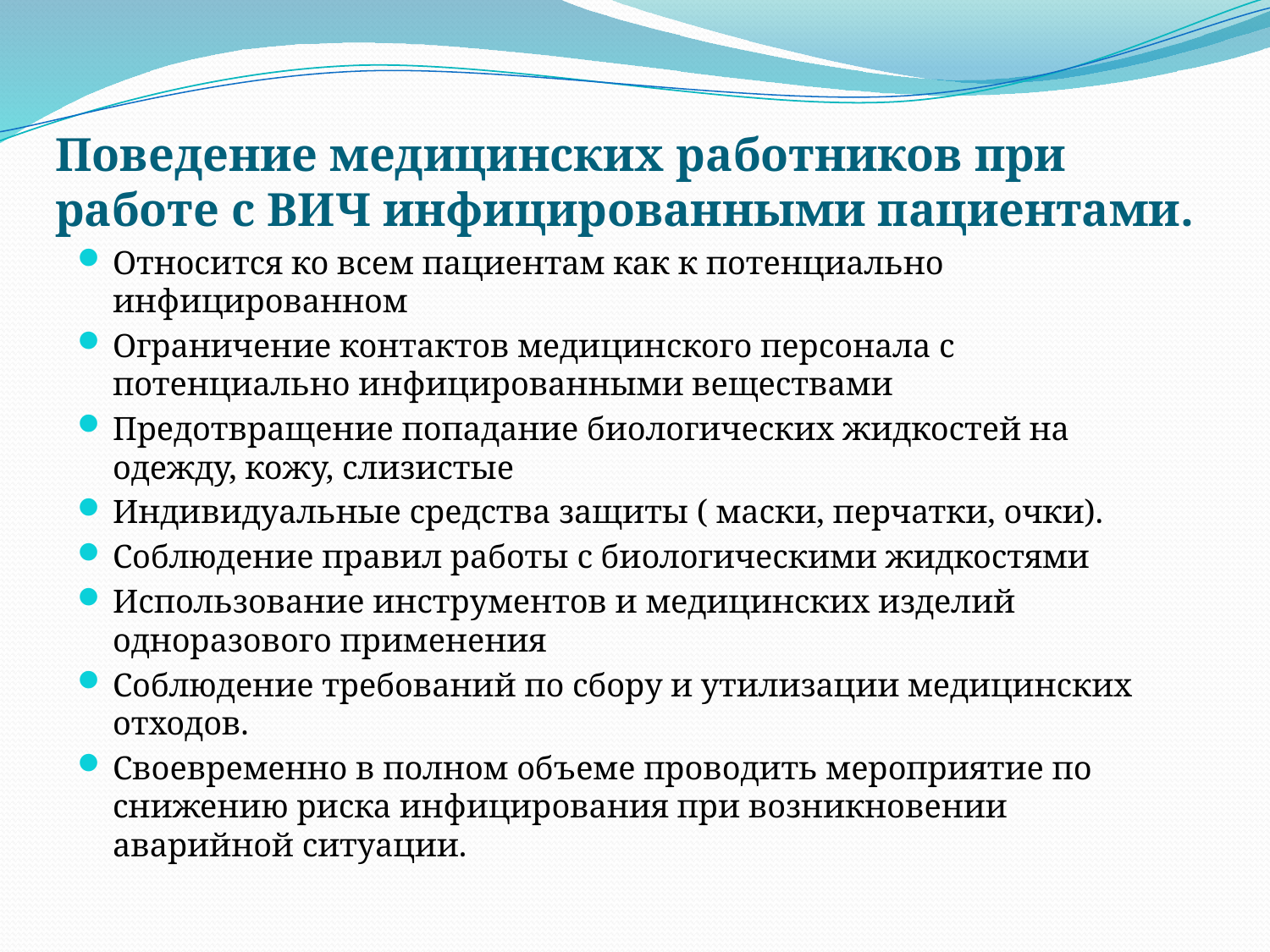

# Поведение медицинских работников при работе с ВИЧ инфицированными пациентами.
Относится ко всем пациентам как к потенциально инфицированном
Ограничение контактов медицинского персонала с потенциально инфицированными веществами
Предотвращение попадание биологических жидкостей на одежду, кожу, слизистые
Индивидуальные средства защиты ( маски, перчатки, очки).
Соблюдение правил работы с биологическими жидкостями
Использование инструментов и медицинских изделий одноразового применения
Соблюдение требований по сбору и утилизации медицинских отходов.
Своевременно в полном объеме проводить мероприятие по снижению риска инфицирования при возникновении аварийной ситуации.